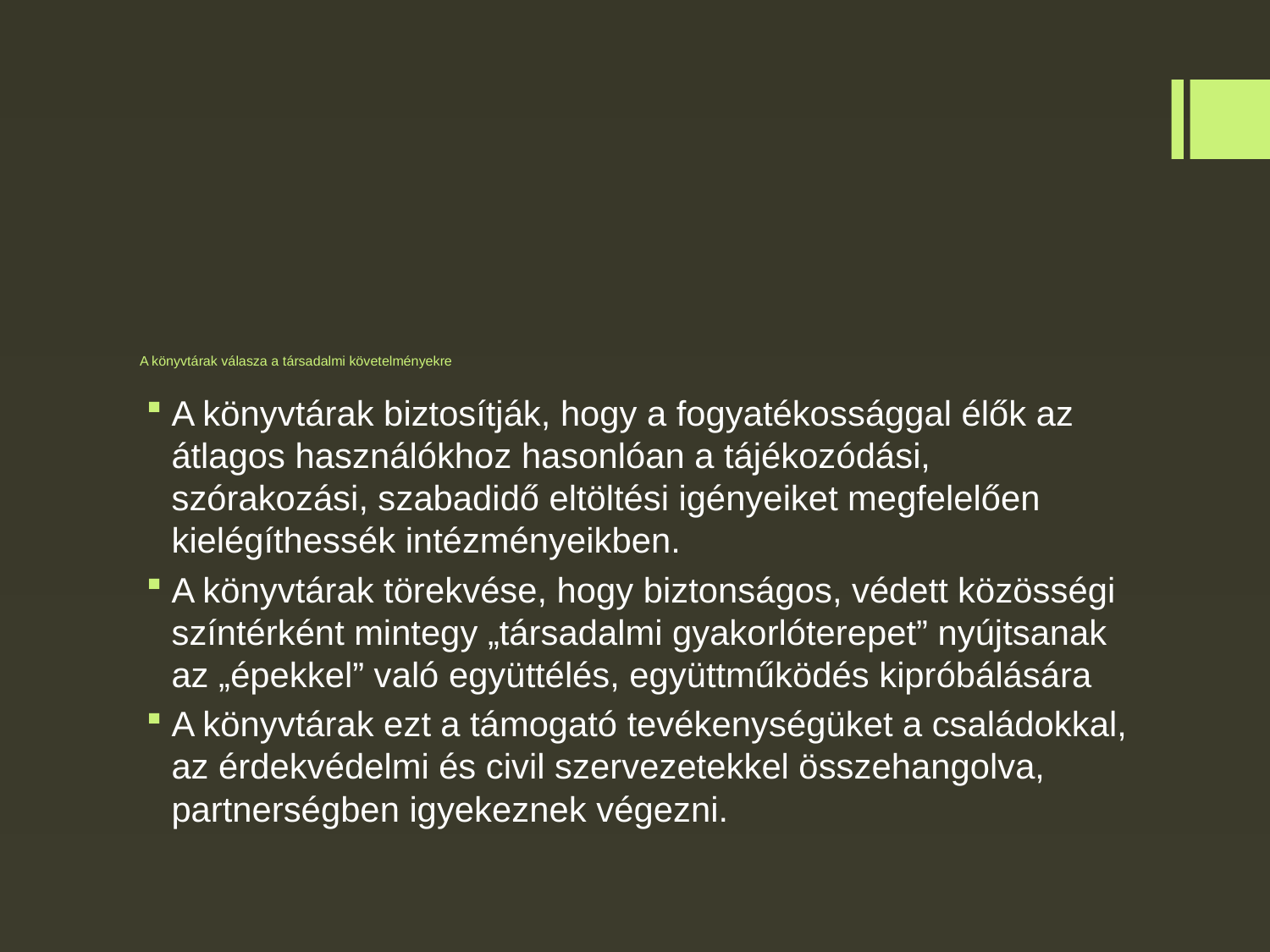

# A könyvtárak válasza a társadalmi követelményekre
A könyvtárak biztosítják, hogy a fogyatékossággal élők az átlagos használókhoz hasonlóan a tájékozódási, szórakozási, szabadidő eltöltési igényeiket megfelelően kielégíthessék intézményeikben.
A könyvtárak törekvése, hogy biztonságos, védett közösségi színtérként mintegy „társadalmi gyakorlóterepet” nyújtsanak  az „épekkel” való együttélés, együttműködés kipróbálására
A könyvtárak ezt a támogató tevékenységüket a családokkal, az érdekvédelmi és civil szervezetekkel összehangolva, partnerségben igyekeznek végezni.